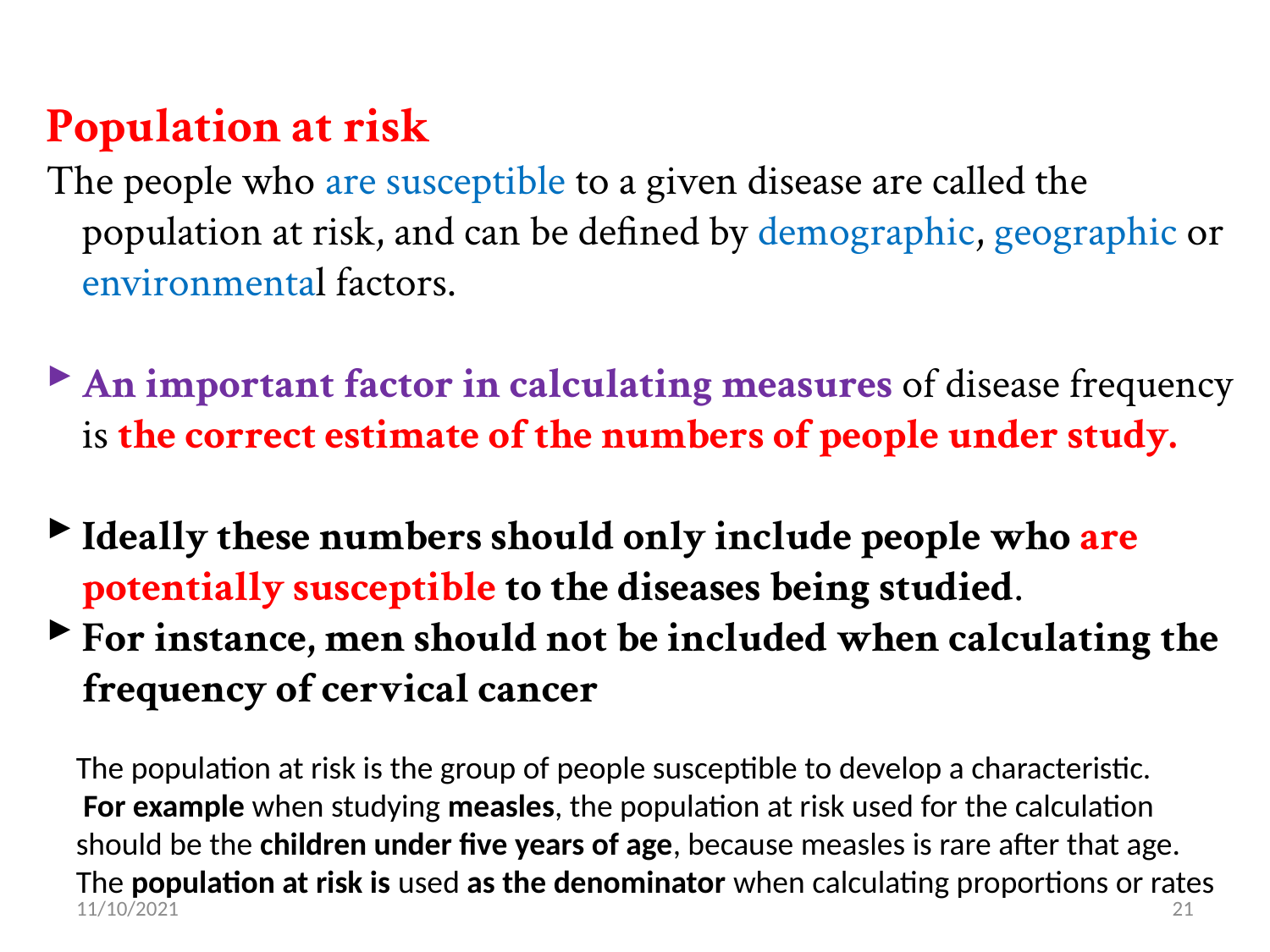

Population at risk
The people who are susceptible to a given disease are called the population at risk, and can be defined by demographic, geographic or environmental factors.

An important factor in calculating measures of disease frequency is the correct estimate of the numbers of people under study.

Ideally these numbers should only include people who are potentially susceptible to the diseases being studied.
For instance, men should not be included when calculating the frequency of cervical cancer
The population at risk is the group of people susceptible to develop a characteristic.
 For example when studying measles, the population at risk used for the calculation should be the children under five years of age, because measles is rare after that age. The population at risk is used as the denominator when calculating proportions or rates
11/10/2021
21